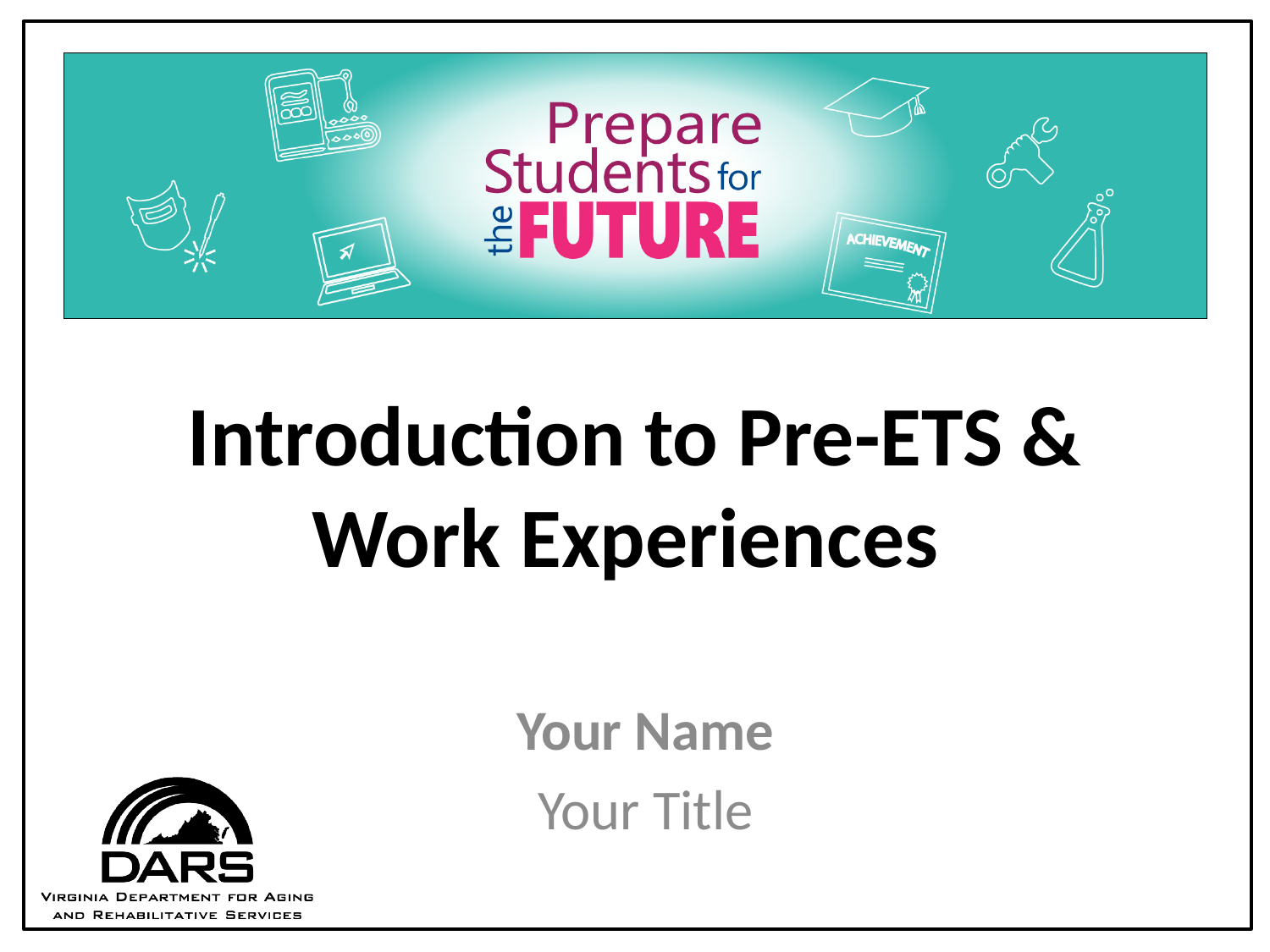

# Introduction to Pre-ETS & Work Experiences
Your Name
Your Title